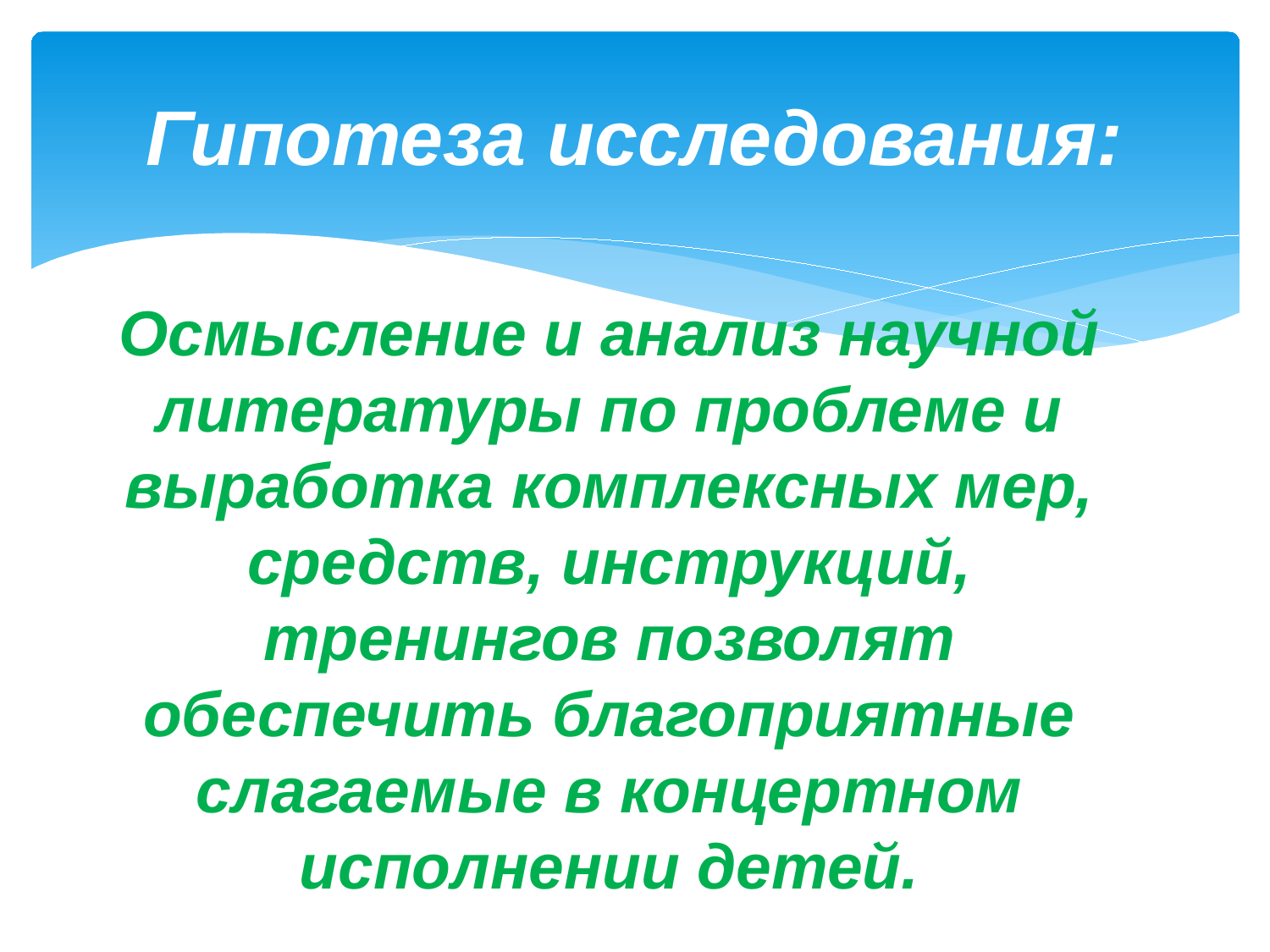

# Гипотеза исследования:
Осмысление и анализ научной литературы по проблеме и выработка комплексных мер, средств, инструкций, тренингов позволят обеспечить благоприятные слагаемые в концертном исполнении детей.